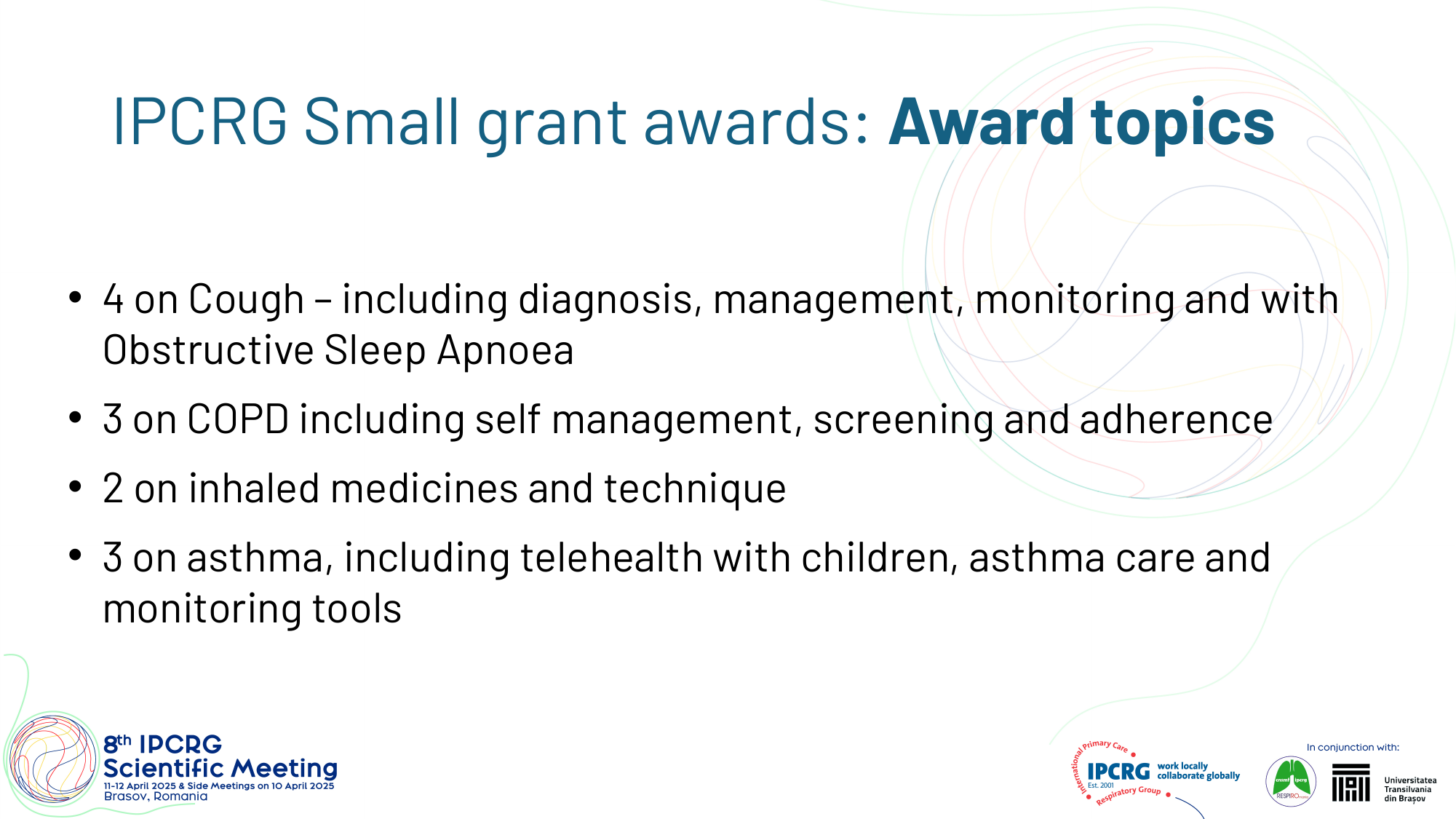

# IPCRG Small grant awards: Award topics

4 on Cough – including diagnosis, management, monitoring and with Obstructive Sleep Apnoea
3 on COPD including self management, screening and adherence
2 on inhaled medicines and technique
3 on asthma, including telehealth with children, asthma care and monitoring tools